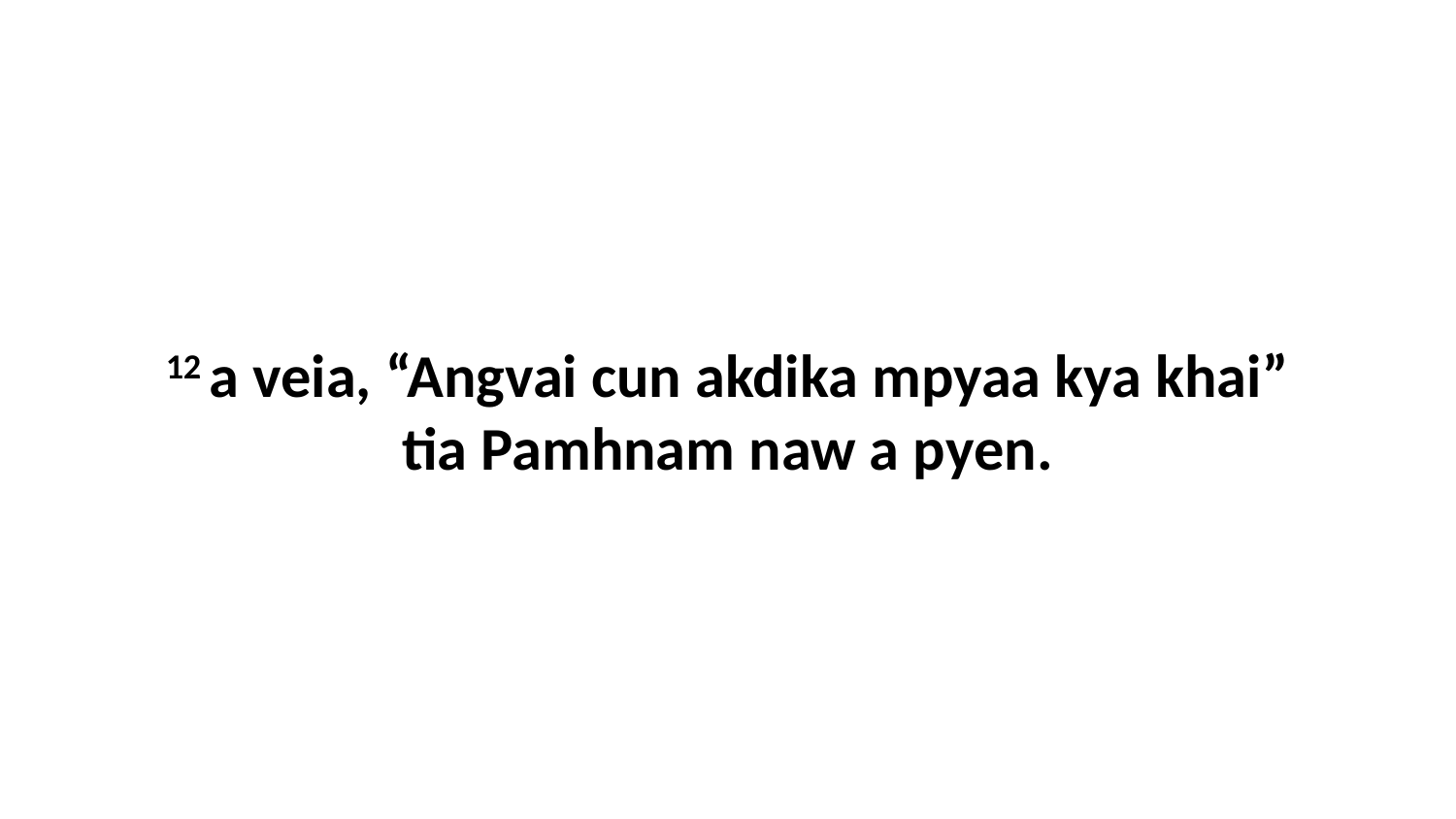

12 a veia, “Angvai cun akdika mpyaa kya khai” tia Pamhnam naw a pyen.